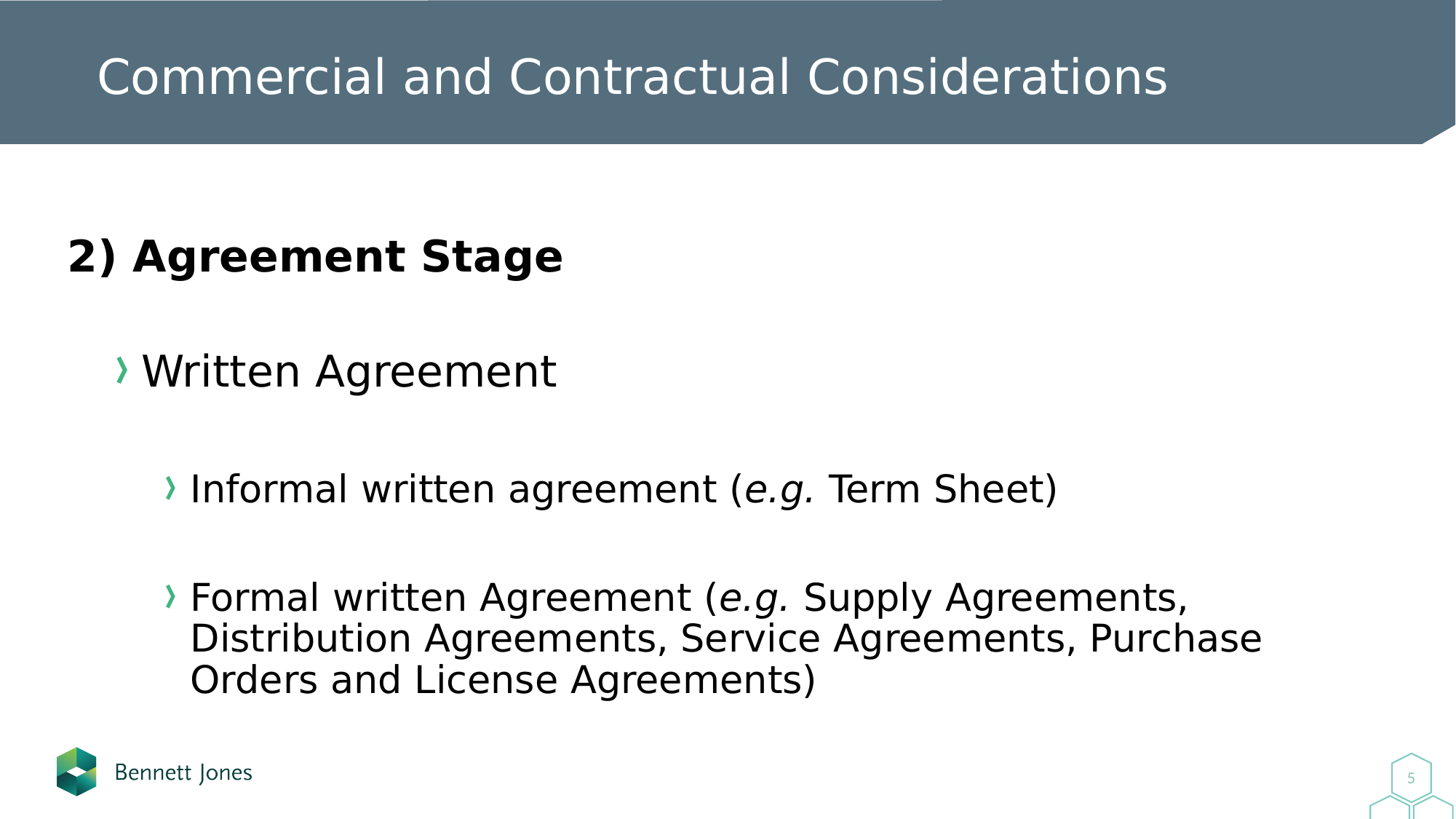

# Commercial and Contractual Considerations
2) Agreement Stage

Written Agreement

Informal written agreement (e.g. Term Sheet)

Formal written Agreement (e.g. Supply Agreements, Distribution Agreements, Service Agreements, Purchase Orders and License Agreements)
5